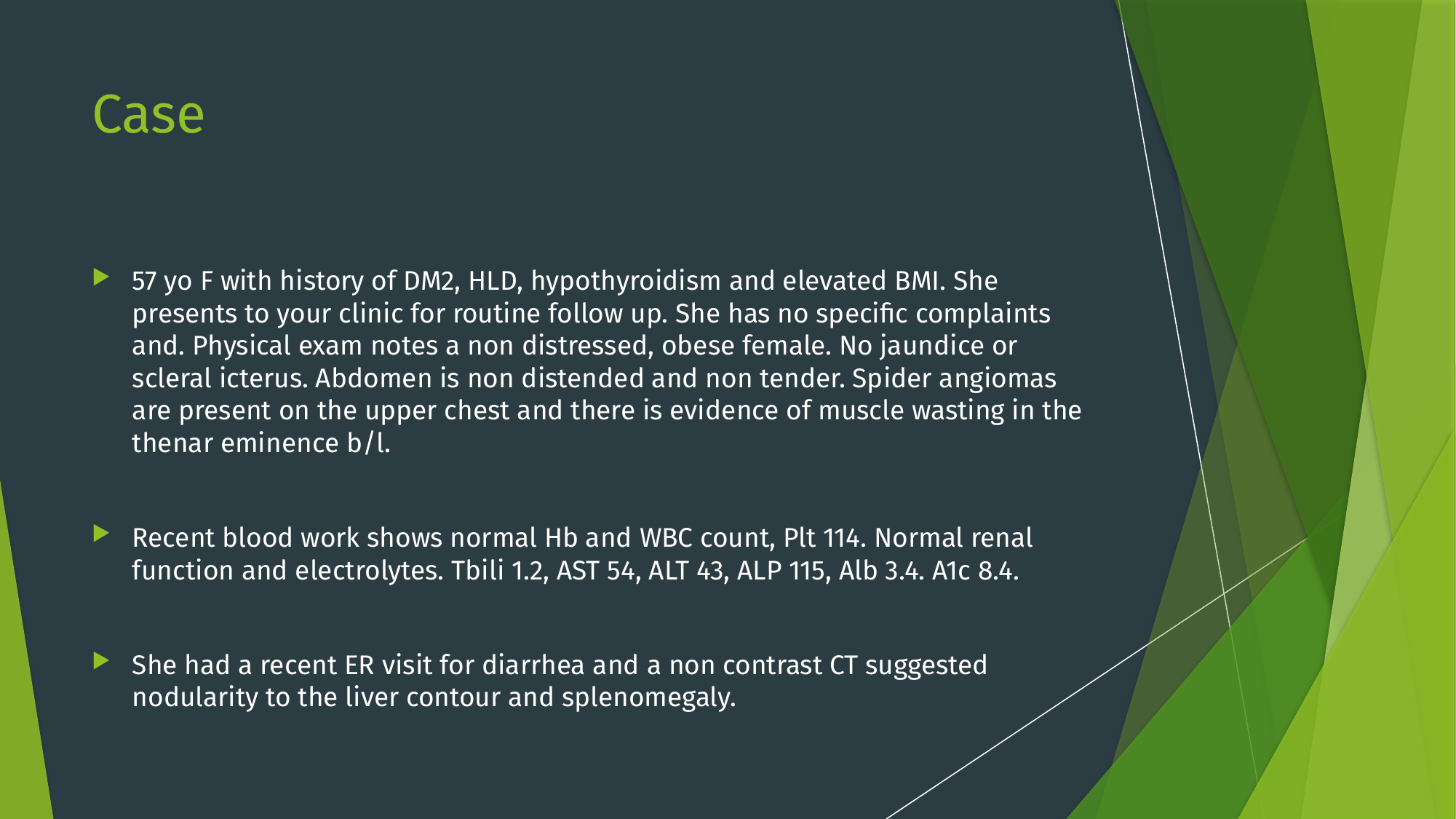

# Case
57 yo F with history of DM2, HLD, hypothyroidism and elevated BMI. She presents to your clinic for routine follow up. She has no specific complaints and. Physical exam notes a non distressed, obese female. No jaundice or scleral icterus. Abdomen is non distended and non tender. Spider angiomas are present on the upper chest and there is evidence of muscle wasting in the thenar eminence b/l.

Recent blood work shows normal Hb and WBC count, Plt 114. Normal renal function and electrolytes. Tbili 1.2, AST 54, ALT 43, ALP 115, Alb 3.4. A1c 8.4.

She had a recent ER visit for diarrhea and a non contrast CT suggested nodularity to the liver contour and splenomegaly.